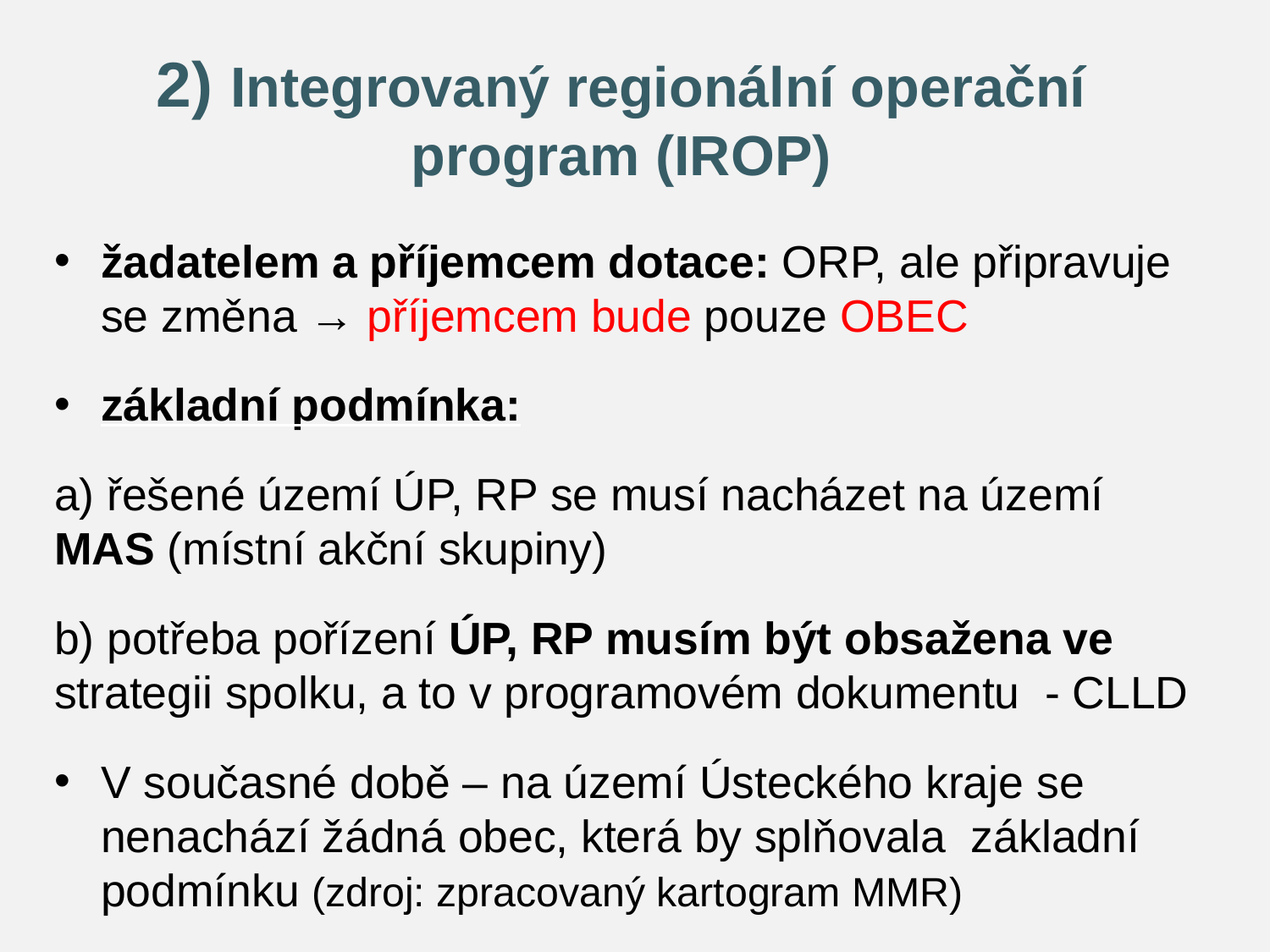

# 2) Integrovaný regionální operační program (IROP)
žadatelem a příjemcem dotace: ORP, ale připravuje se změna → příjemcem bude pouze OBEC
základní podmínka:
a) řešené území ÚP, RP se musí nacházet na území MAS (místní akční skupiny)
b) potřeba pořízení ÚP, RP musím být obsažena ve strategii spolku, a to v programovém dokumentu  - CLLD
V současné době – na území Ústeckého kraje se nenachází žádná obec, která by splňovala  základní podmínku (zdroj: zpracovaný kartogram MMR)